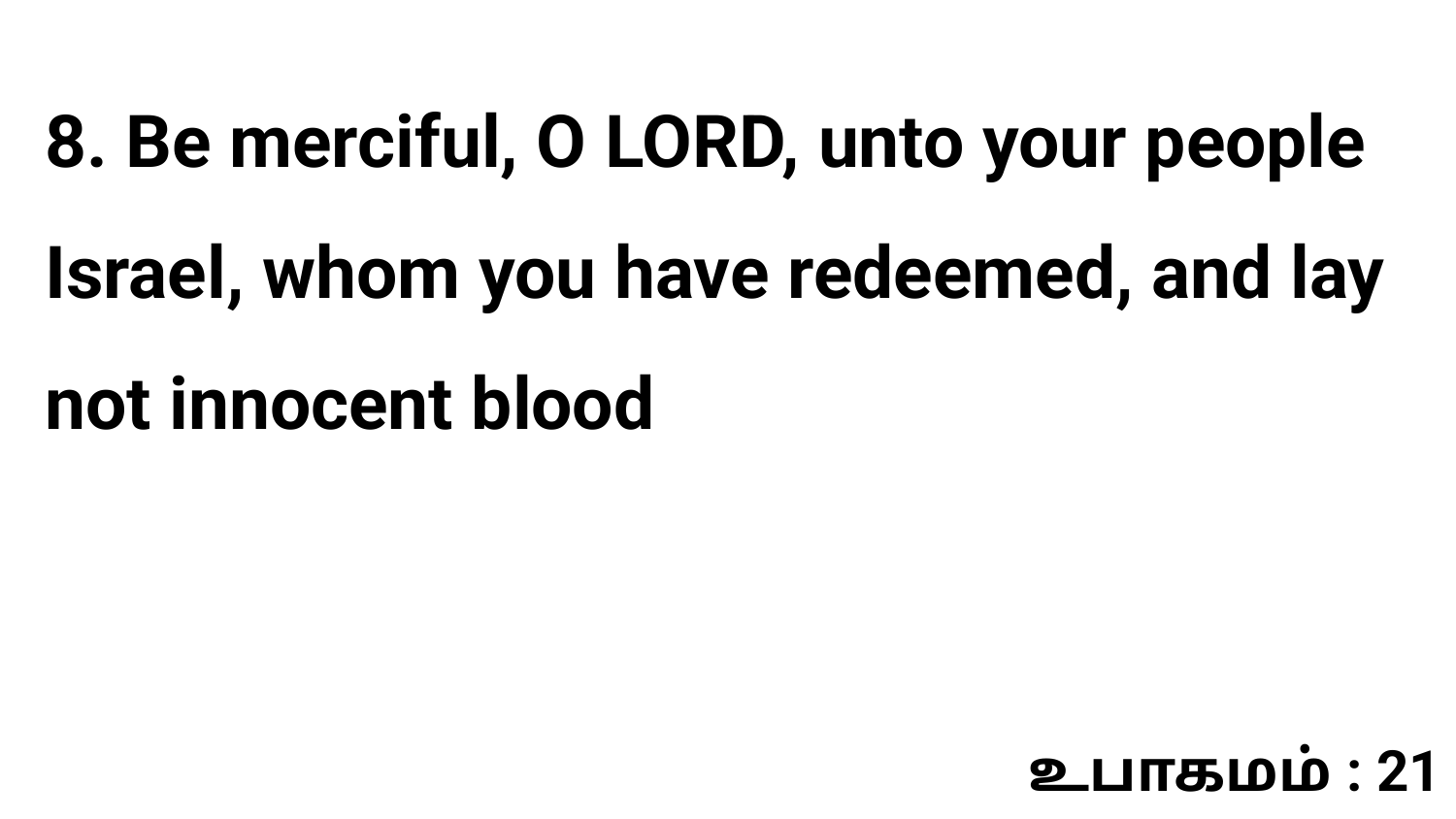

8. Be merciful, O LORD, unto your people Israel, whom you have redeemed, and lay not innocent blood
உபாகமம் : 21